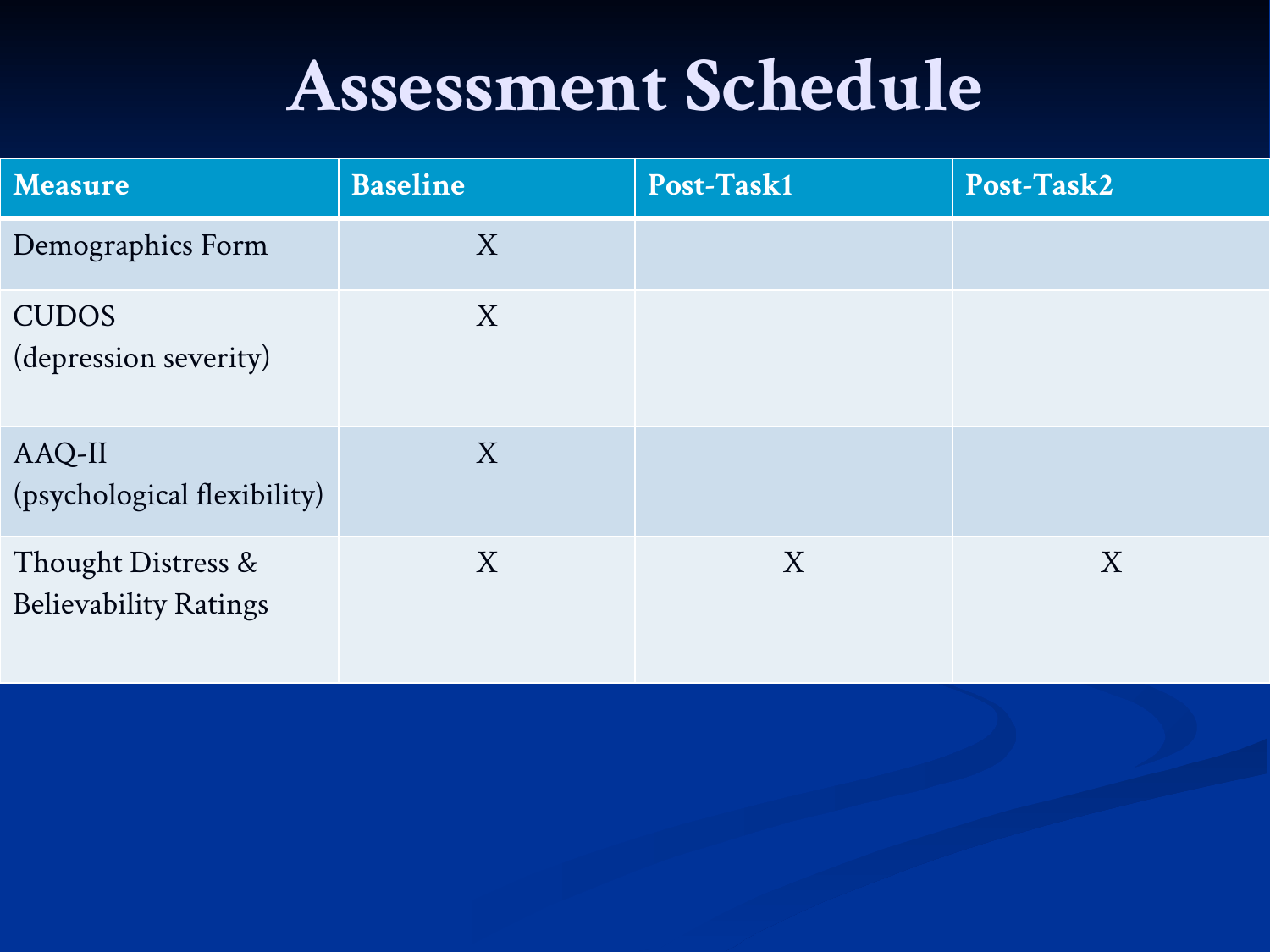

# Assessment Schedule
| Measure | Baseline | Post-Task1 | Post-Task2 |
| --- | --- | --- | --- |
| Demographics Form | X |  |  |
| CUDOS (depression severity) | X |  |  |
| AAQ-II (psychological flexibility) | X |  |  |
| Thought Distress & Believability Ratings | X | X | X |